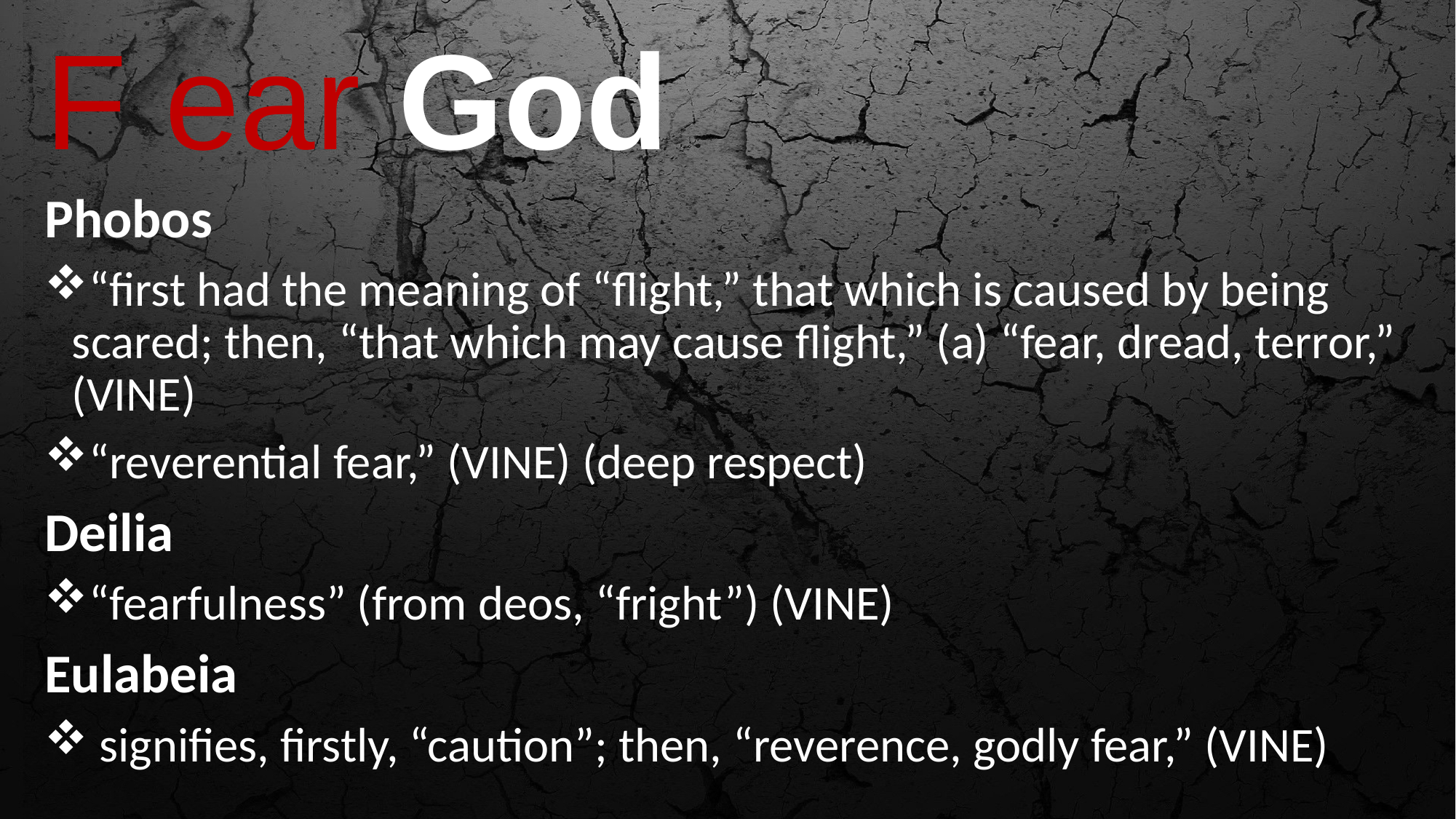

# F ear God
Phobos
“first had the meaning of “flight,” that which is caused by being scared; then, “that which may cause flight,” (a) “fear, dread, terror,” (VINE)
“reverential fear,” (VINE) (deep respect)
Deilia
“fearfulness” (from deos, “fright”) (VINE)
Eulabeia
signifies, firstly, “caution”; then, “reverence, godly fear,” (VINE)